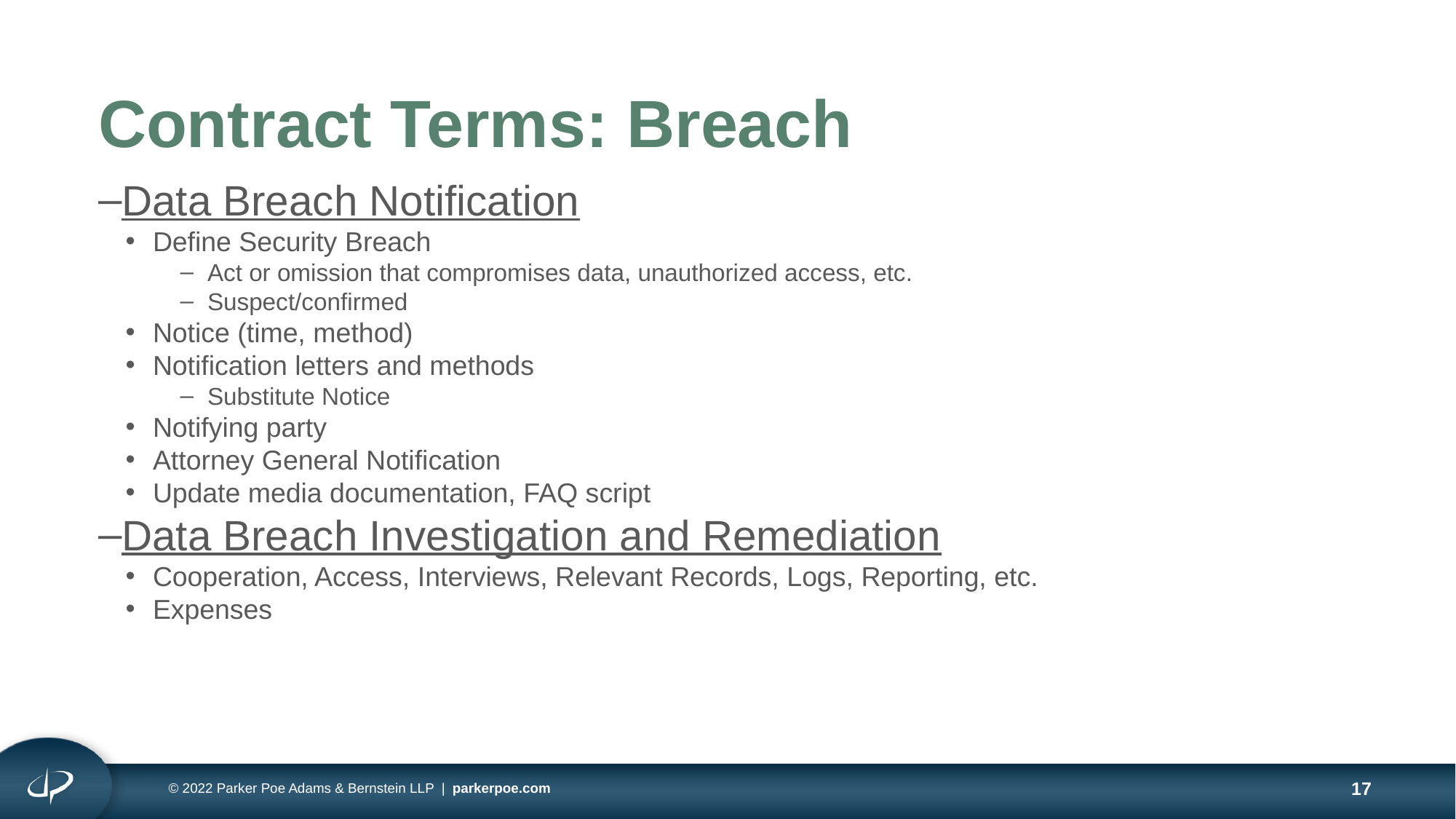

# Contract Terms: Breach
Data Breach Notification
Define Security Breach
Act or omission that compromises data, unauthorized access, etc.
Suspect/confirmed
Notice (time, method)
Notification letters and methods
Substitute Notice
Notifying party
Attorney General Notification
Update media documentation, FAQ script
Data Breach Investigation and Remediation
Cooperation, Access, Interviews, Relevant Records, Logs, Reporting, etc.
Expenses

© 2022 Parker Poe Adams & Bernstein LLP  |  parkerpoe.com
17